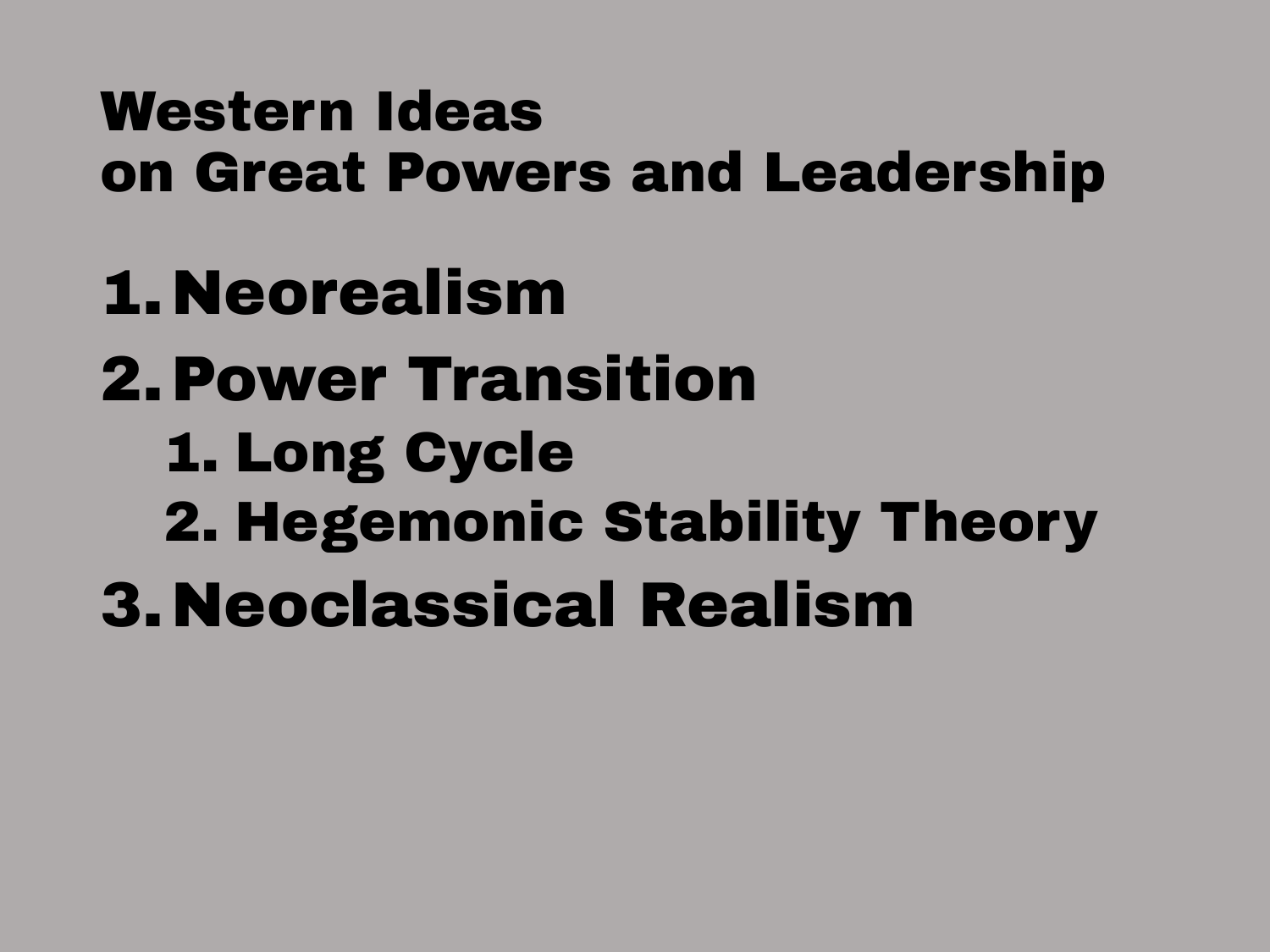

# Western Ideas on Great Powers and Leadership
Neorealism
Power Transition
Long Cycle
Hegemonic Stability Theory
Neoclassical Realism